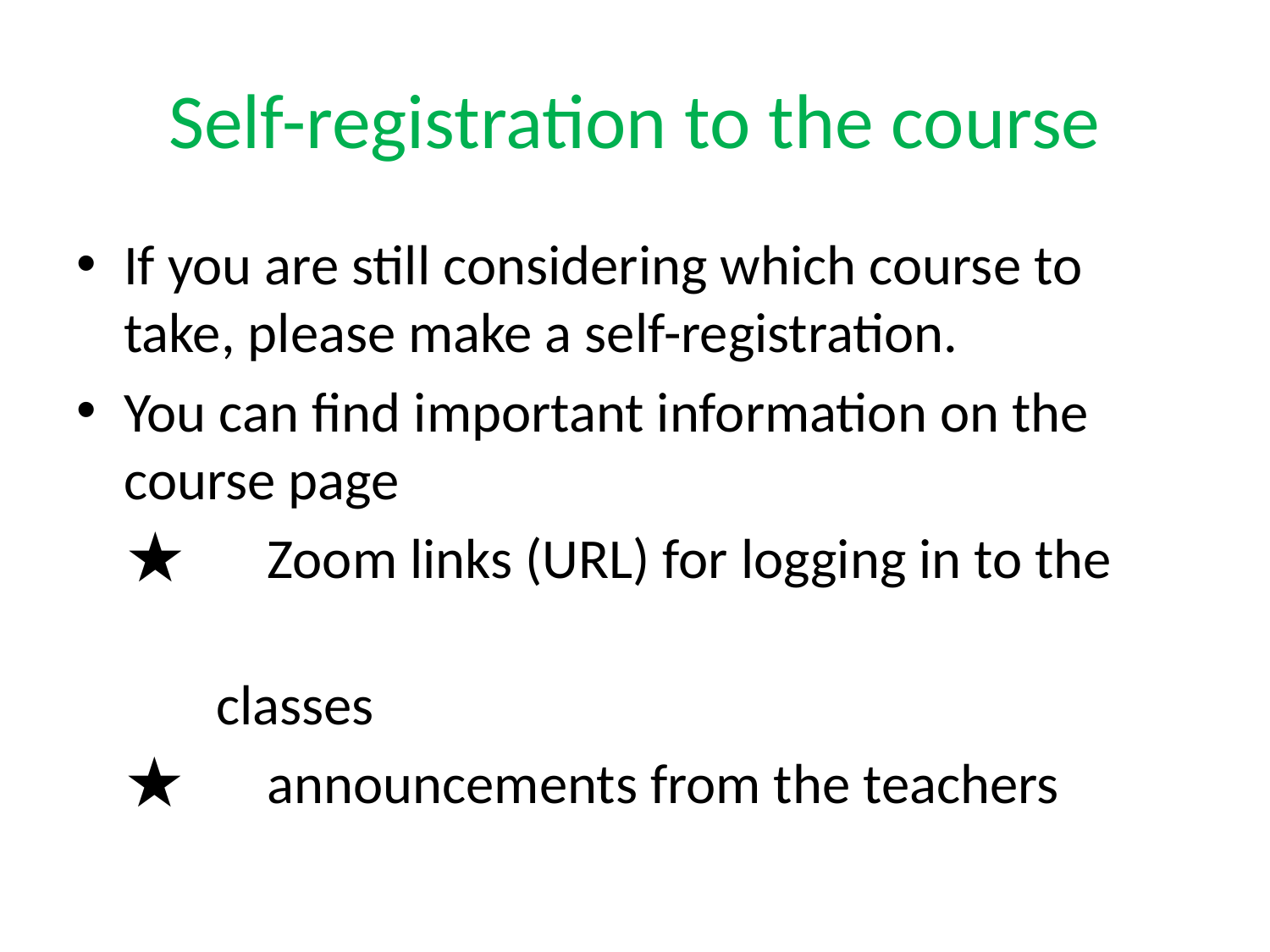

# Self-registration to the course
If you are still considering which course to take, please make a self-registration.
You can find important information on the course page
    ★　Zoom links (URL) for logging in to the
	 classes
    ★　announcements from the teachers